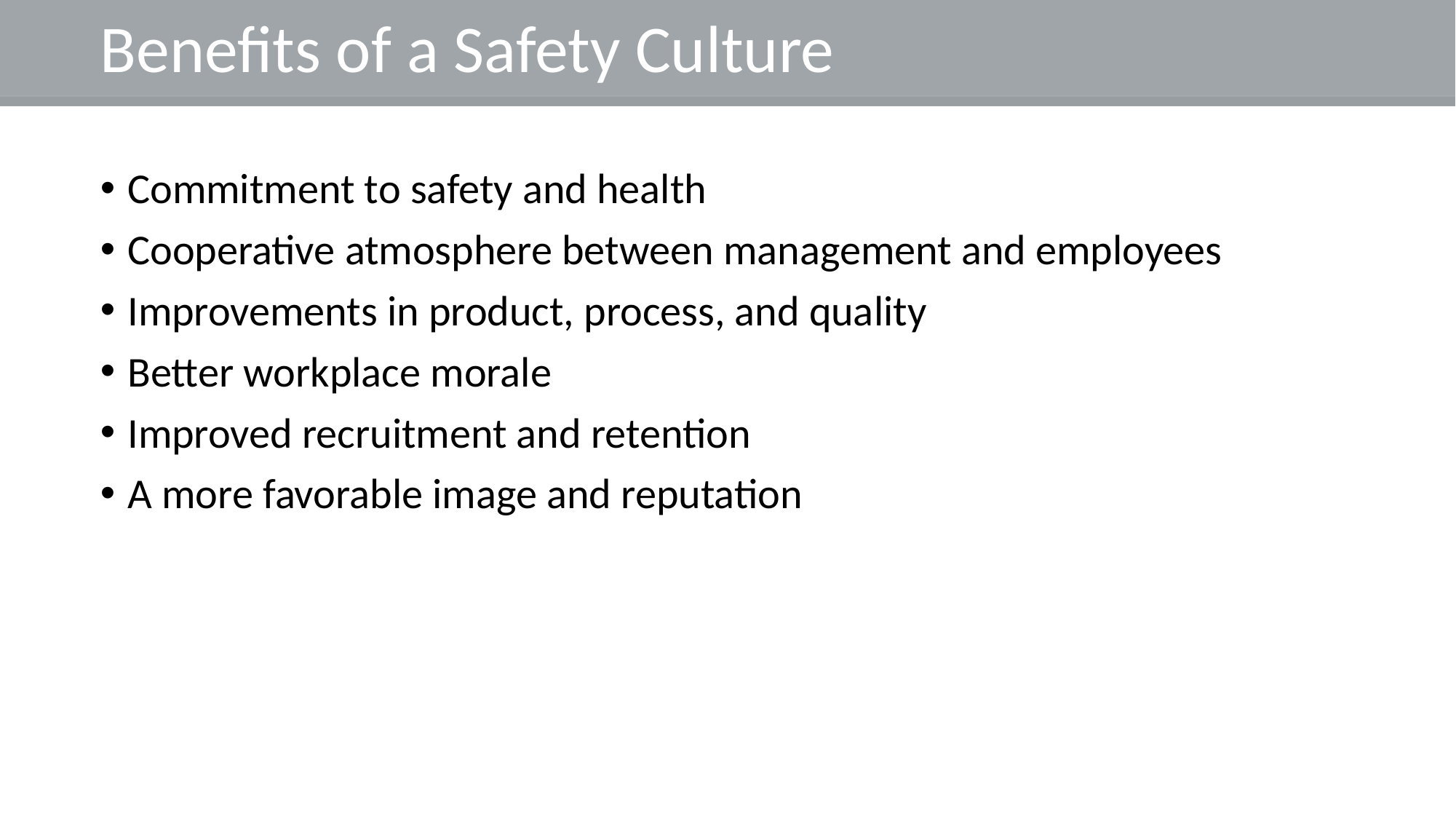

# Benefits of a Safety Culture
Commitment to safety and health
Cooperative atmosphere between management and employees
Improvements in product, process, and quality
Better workplace morale
Improved recruitment and retention
A more favorable image and reputation